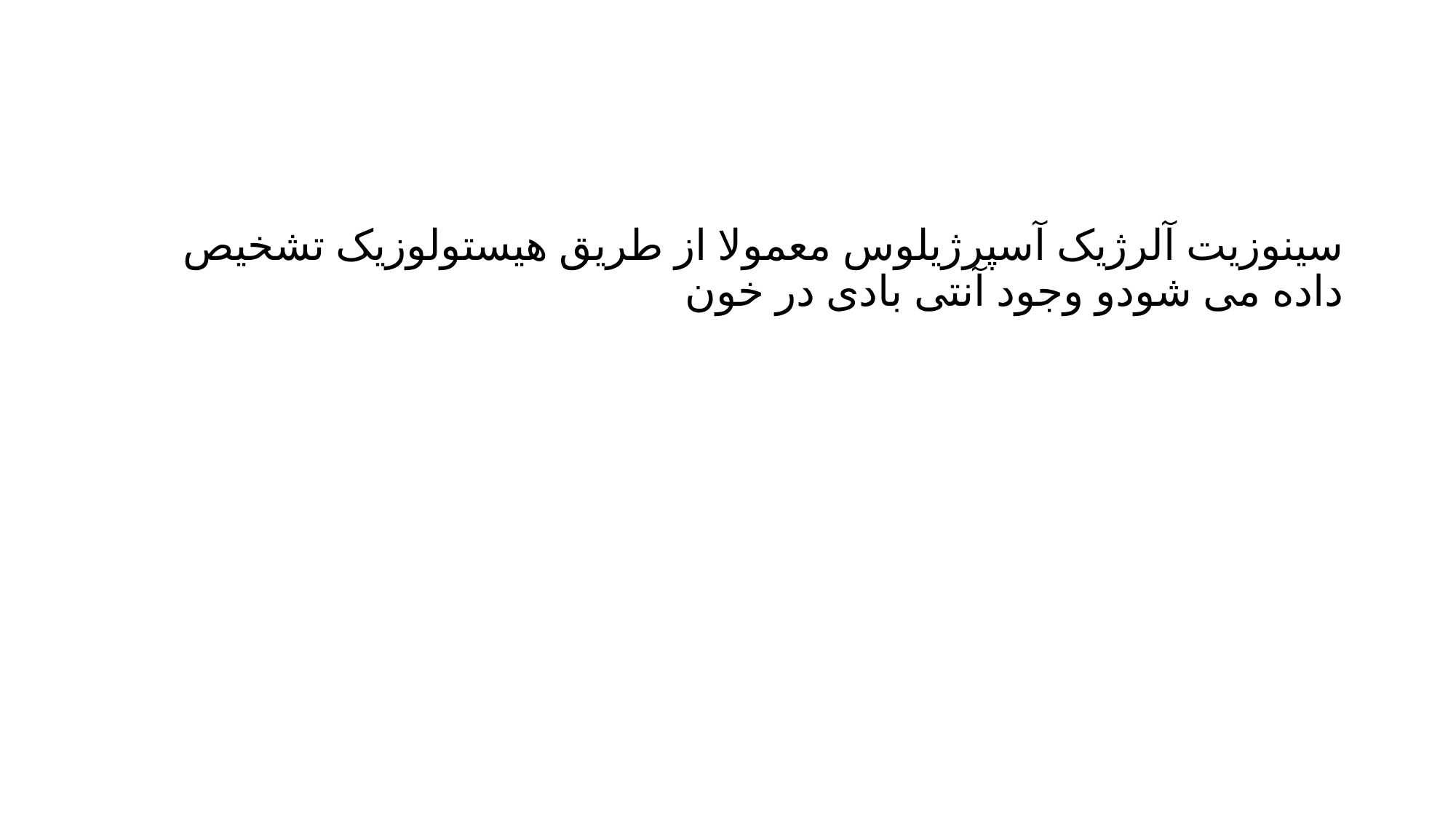

#
سینوزیت آلرژیک آسپرژیلوس معمولا از طریق هیستولوزیک تشخیص داده می شودو وجود آنتی بادی در خون